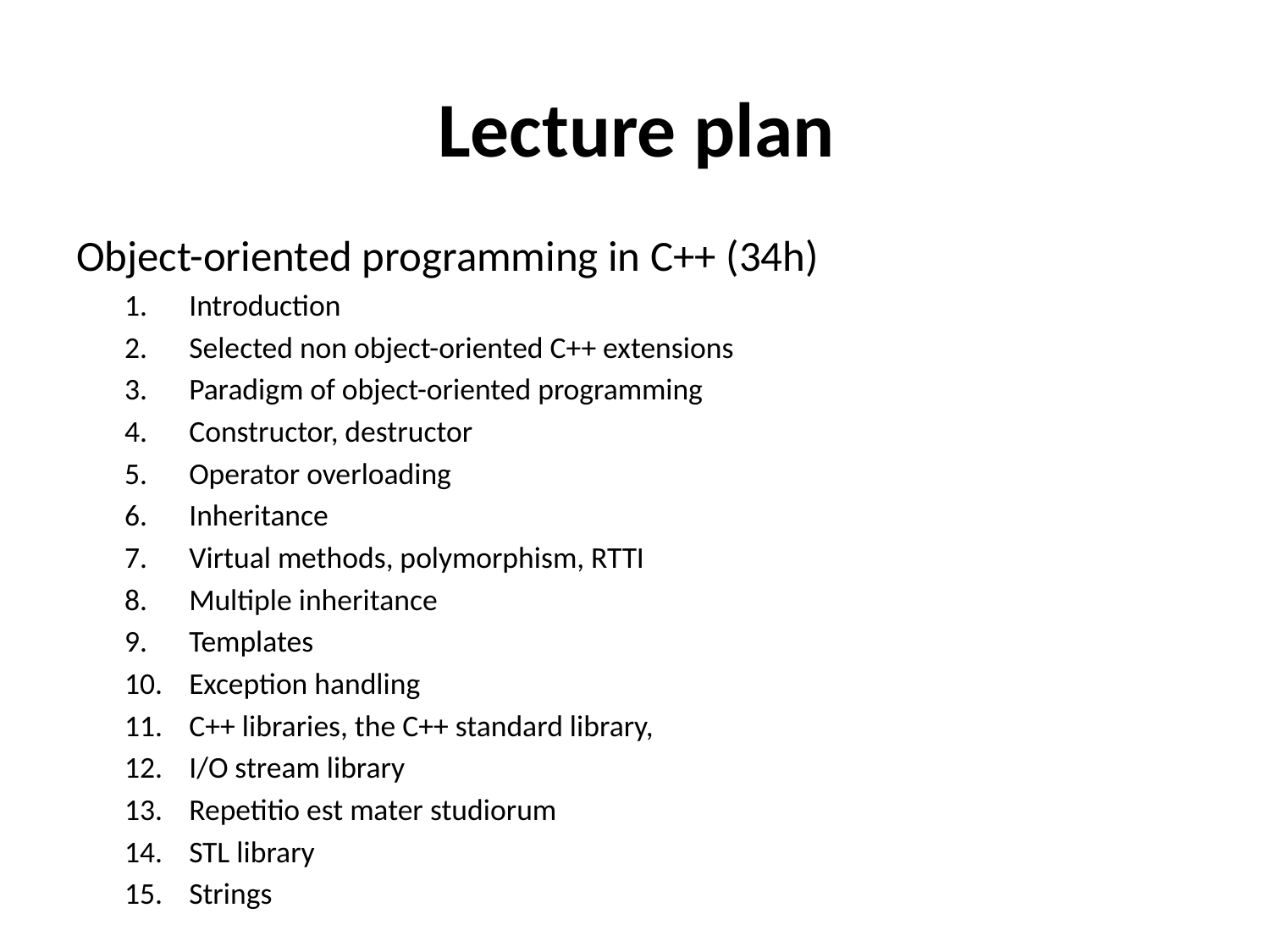

# Lecture plan
Object-oriented programming in C++ (34h)
Introduction
Selected non object-oriented C++ extensions
Paradigm of object-oriented programming
Constructor, destructor
Operator overloading
Inheritance
Virtual methods, polymorphism, RTTI
Multiple inheritance
Templates
Exception handling
C++ libraries, the C++ standard library,
I/O stream library
Repetitio est mater studiorum
STL library
Strings